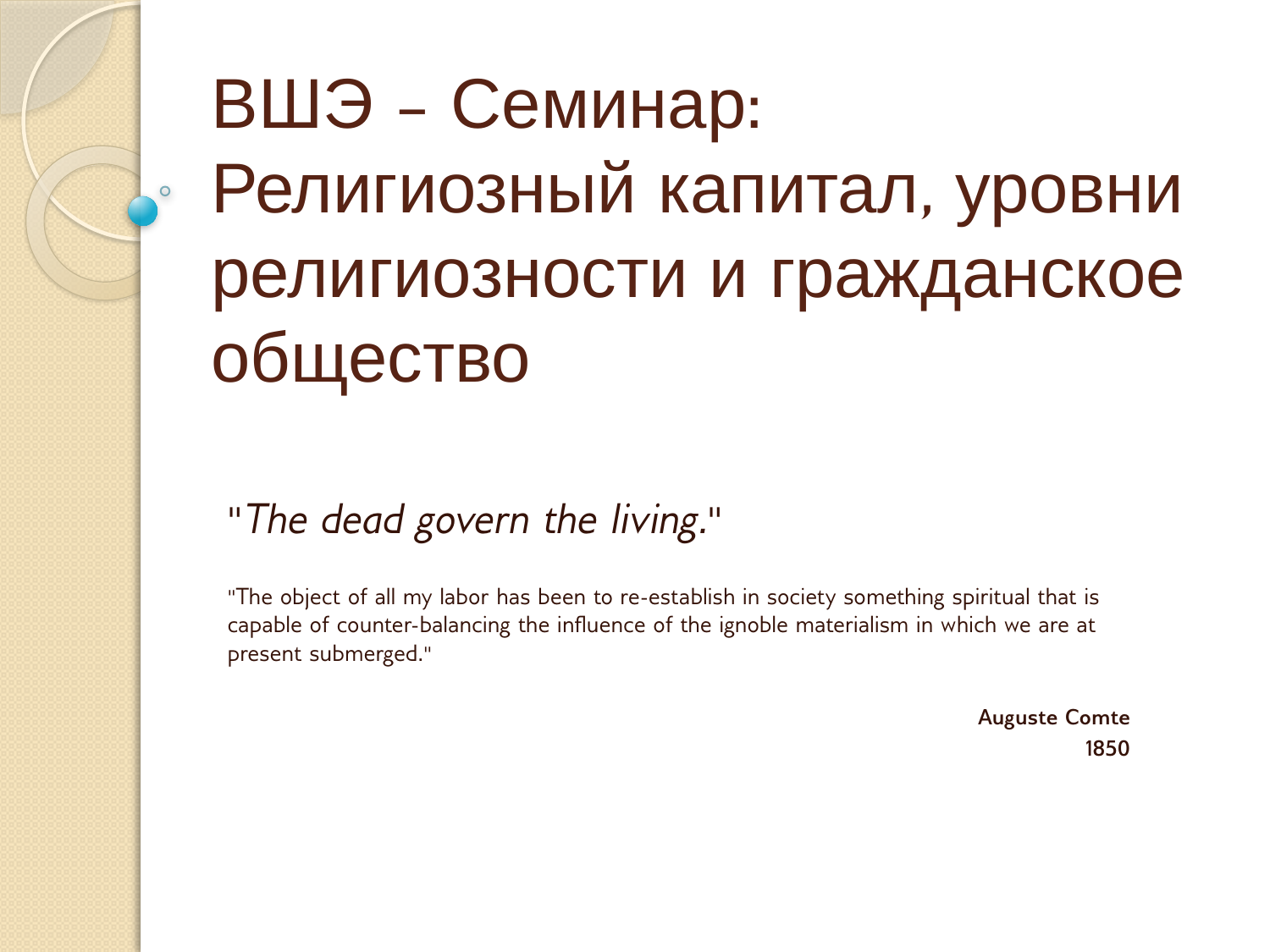

# ВШЭ – Семинар: Религиозный капитал, уровни религиозности и гражданское общество

"The dead govern the living."
"The object of all my labor has been to re-establish in society something spiritual that is capable of counter-balancing the influence of the ignoble materialism in which we are at present submerged."

Auguste Comte
1850